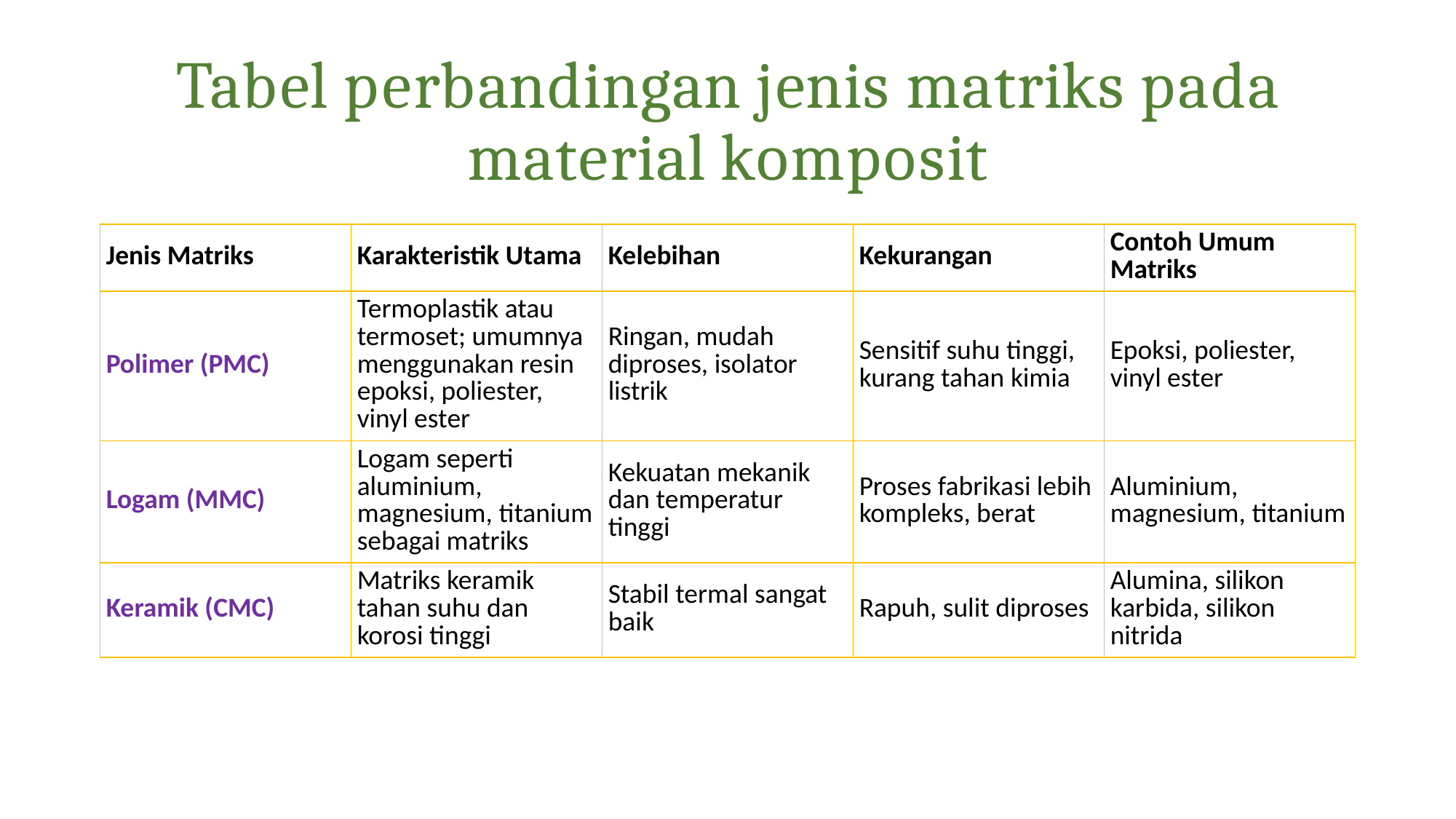

# Tabel perbandingan jenis matriks pada material komposit
| Jenis Matriks | Karakteristik Utama | Kelebihan | Kekurangan | Contoh Umum Matriks |
| --- | --- | --- | --- | --- |
| Polimer (PMC) | Termoplastik atau termoset; umumnya menggunakan resin epoksi, poliester, vinyl ester | Ringan, mudah diproses, isolator listrik | Sensitif suhu tinggi, kurang tahan kimia | Epoksi, poliester, vinyl ester |
| Logam (MMC) | Logam seperti aluminium, magnesium, titanium sebagai matriks | Kekuatan mekanik dan temperatur tinggi | Proses fabrikasi lebih kompleks, berat | Aluminium, magnesium, titanium |
| Keramik (CMC) | Matriks keramik tahan suhu dan korosi tinggi | Stabil termal sangat baik | Rapuh, sulit diproses | Alumina, silikon karbida, silikon nitrida |